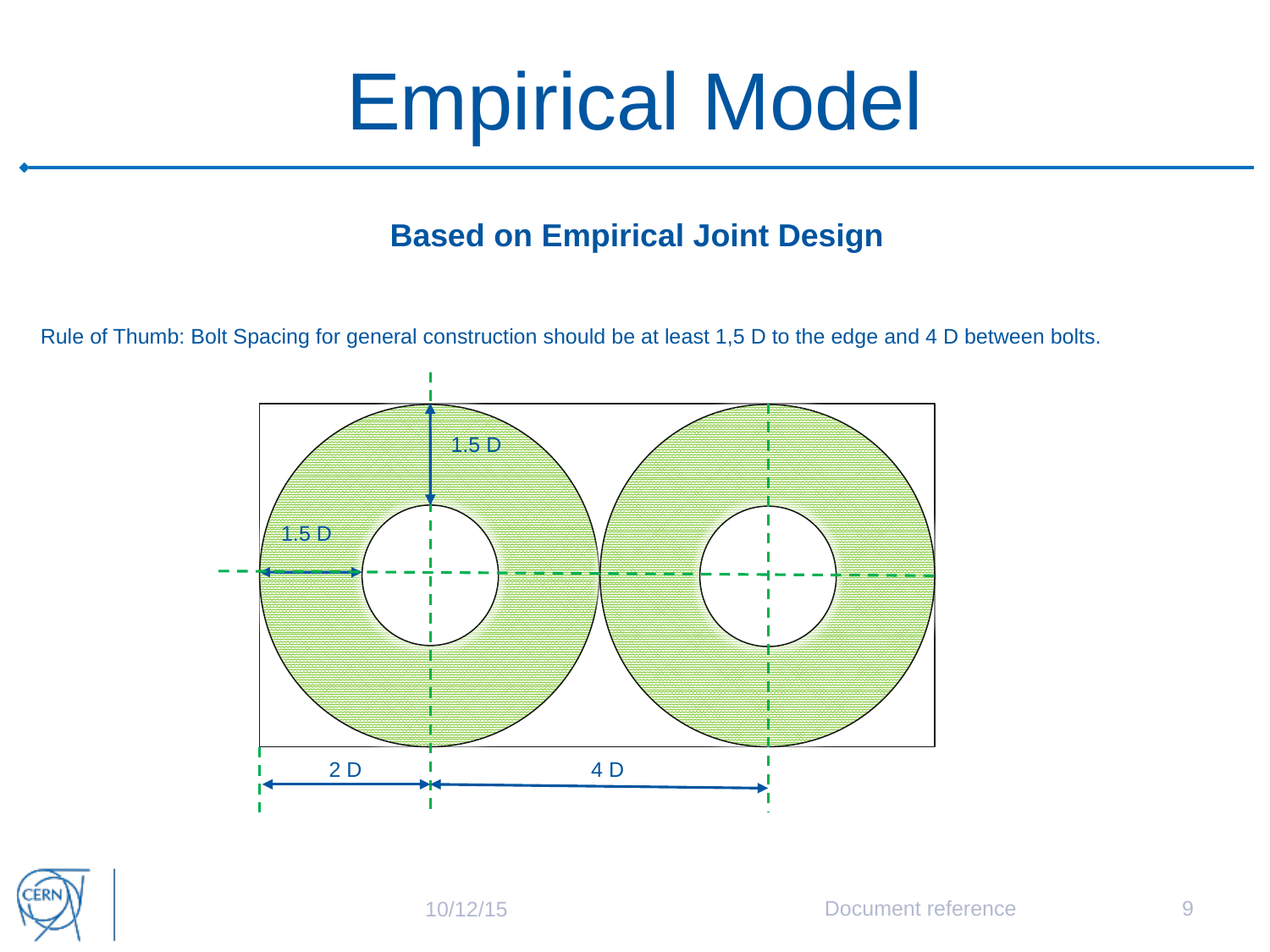

# Empirical Model
Based on Empirical Joint Design
Rule of Thumb: Bolt Spacing for general construction should be at least 1,5 D to the edge and 4 D between bolts.

1.5 D

1.5 D
4 D
2 D
Document reference
9
10/12/15